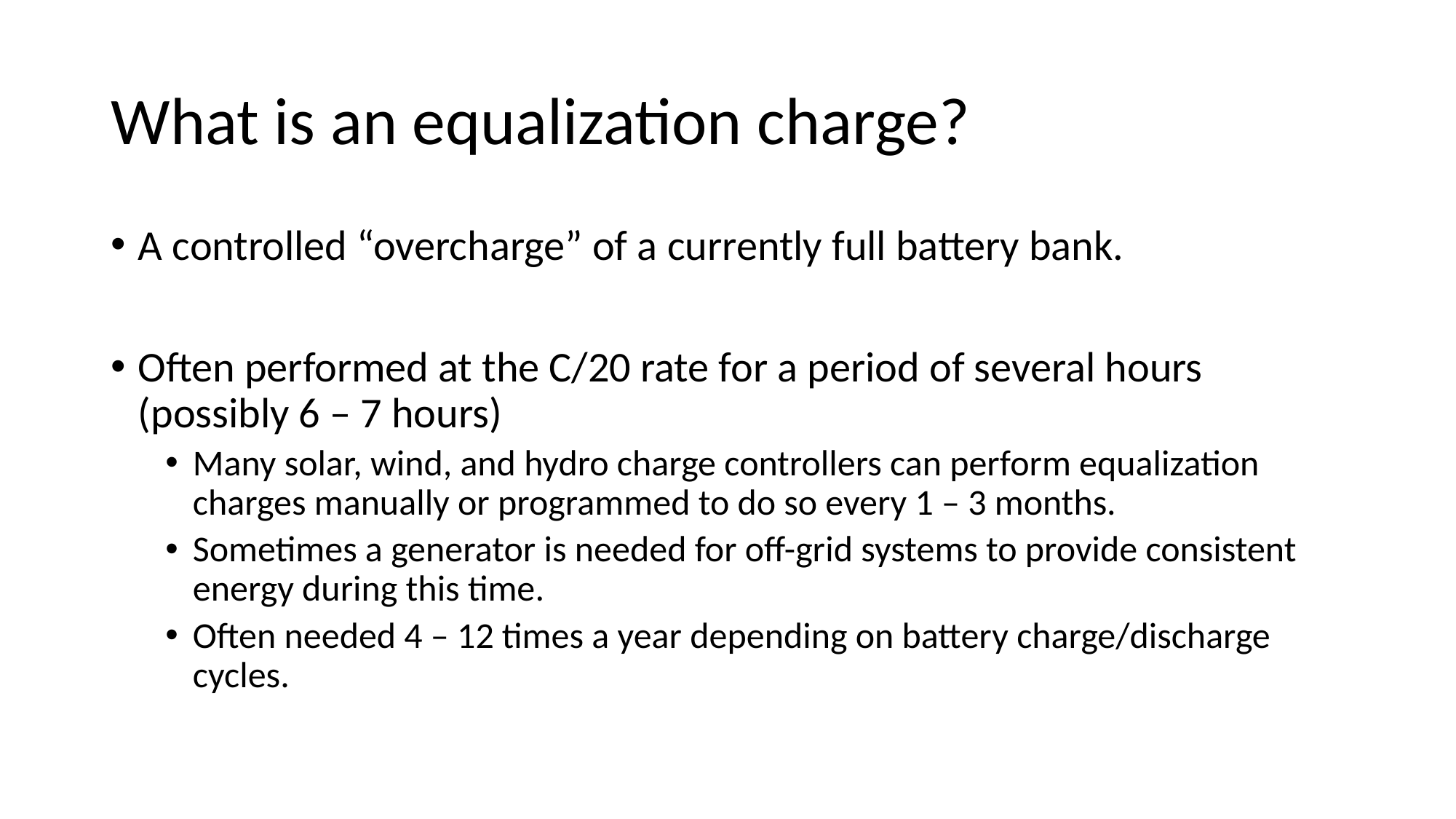

# What is an equalization charge?
A controlled “overcharge” of a currently full battery bank.

Often performed at the C/20 rate for a period of several hours (possibly 6 – 7 hours)
Many solar, wind, and hydro charge controllers can perform equalization charges manually or programmed to do so every 1 – 3 months.
Sometimes a generator is needed for off-grid systems to provide consistent energy during this time.
Often needed 4 – 12 times a year depending on battery charge/discharge cycles.